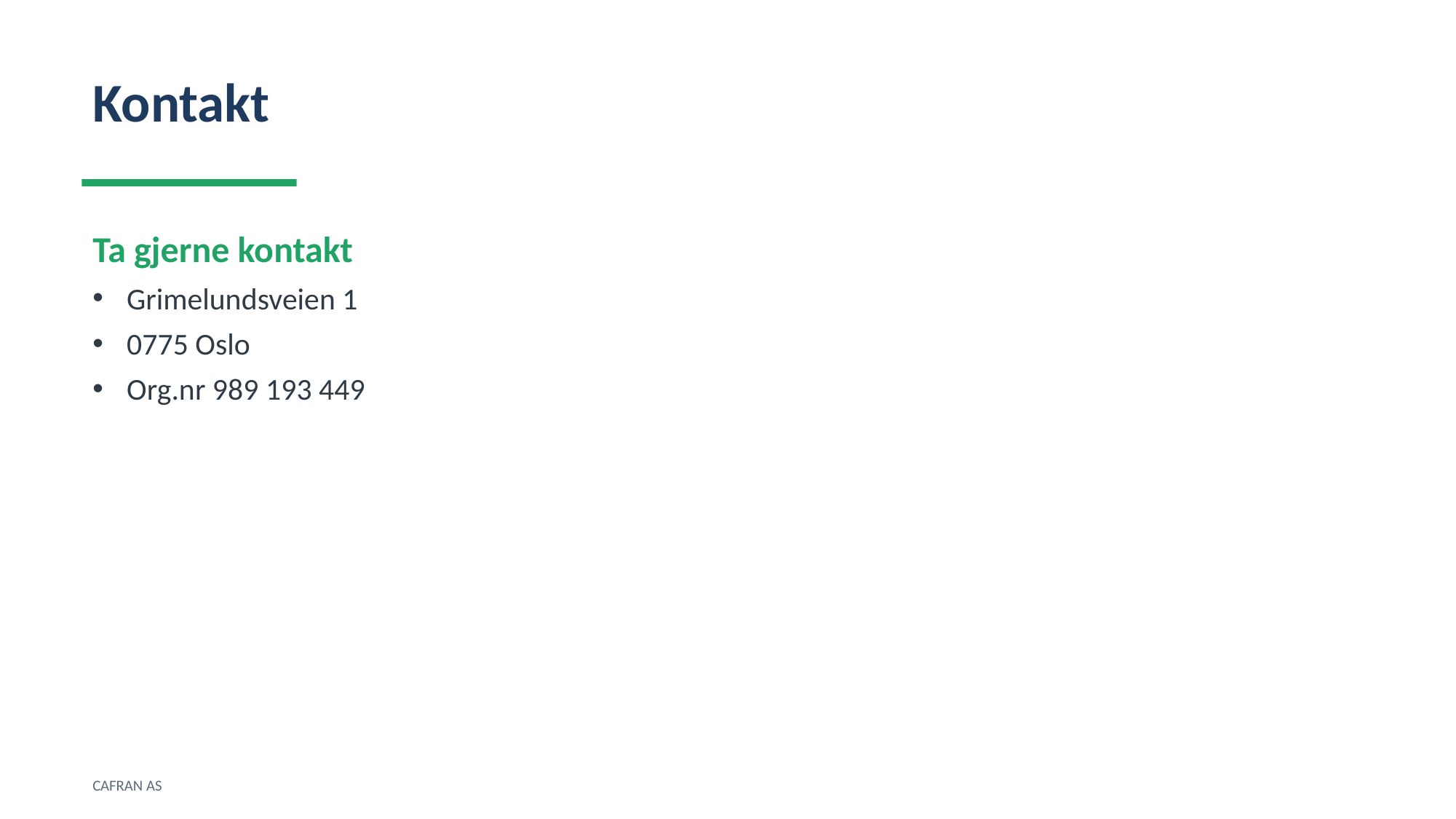

Kontakt

Ta gjerne kontakt
Grimelundsveien 1
0775 Oslo
Org.nr 989 193 449
CAFRAN AS